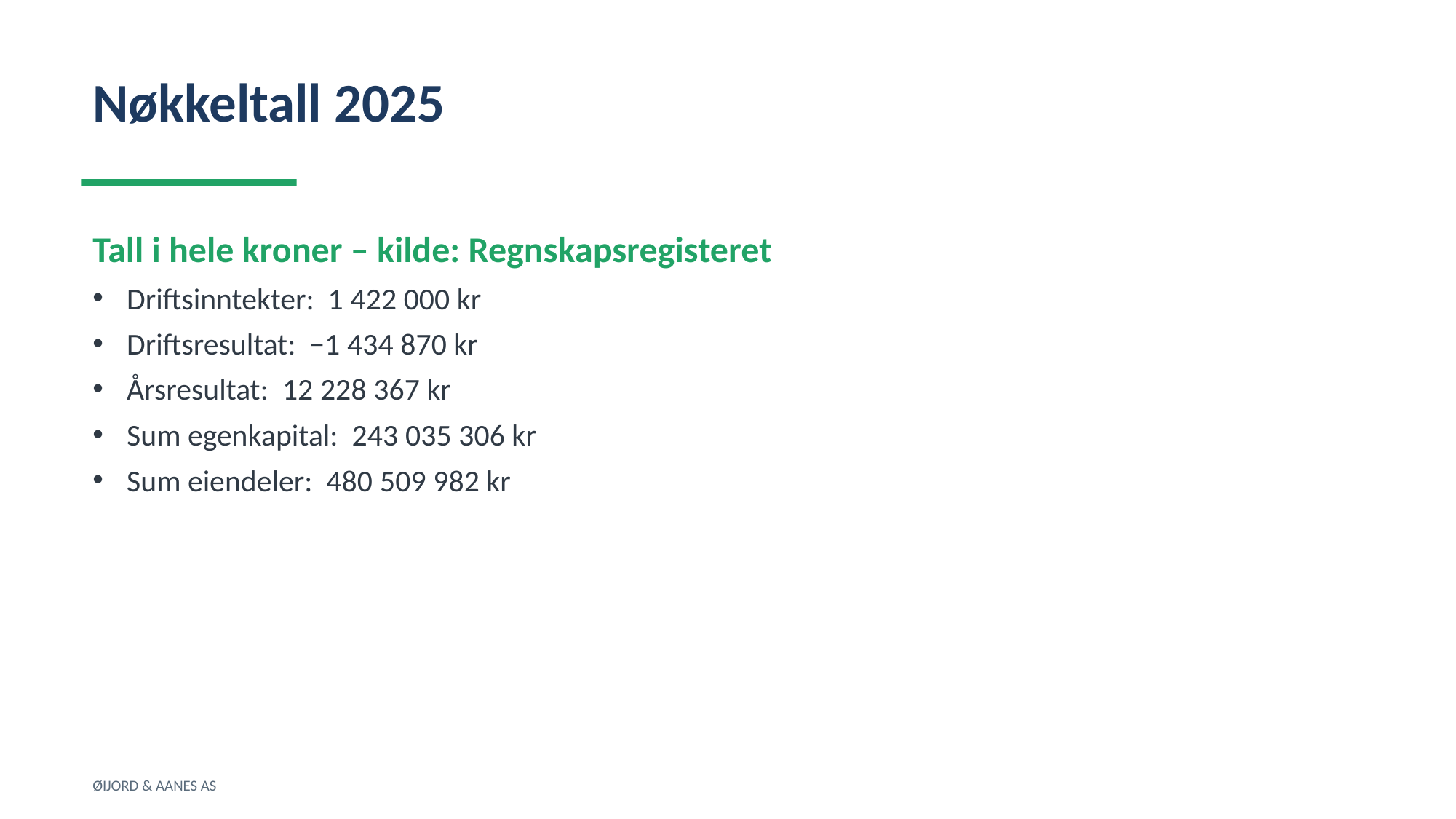

Nøkkeltall 2025

Tall i hele kroner – kilde: Regnskapsregisteret
Driftsinntekter:  1 422 000 kr
Driftsresultat:  −1 434 870 kr
Årsresultat:  12 228 367 kr
Sum egenkapital:  243 035 306 kr
Sum eiendeler:  480 509 982 kr
ØIJORD & AANES AS